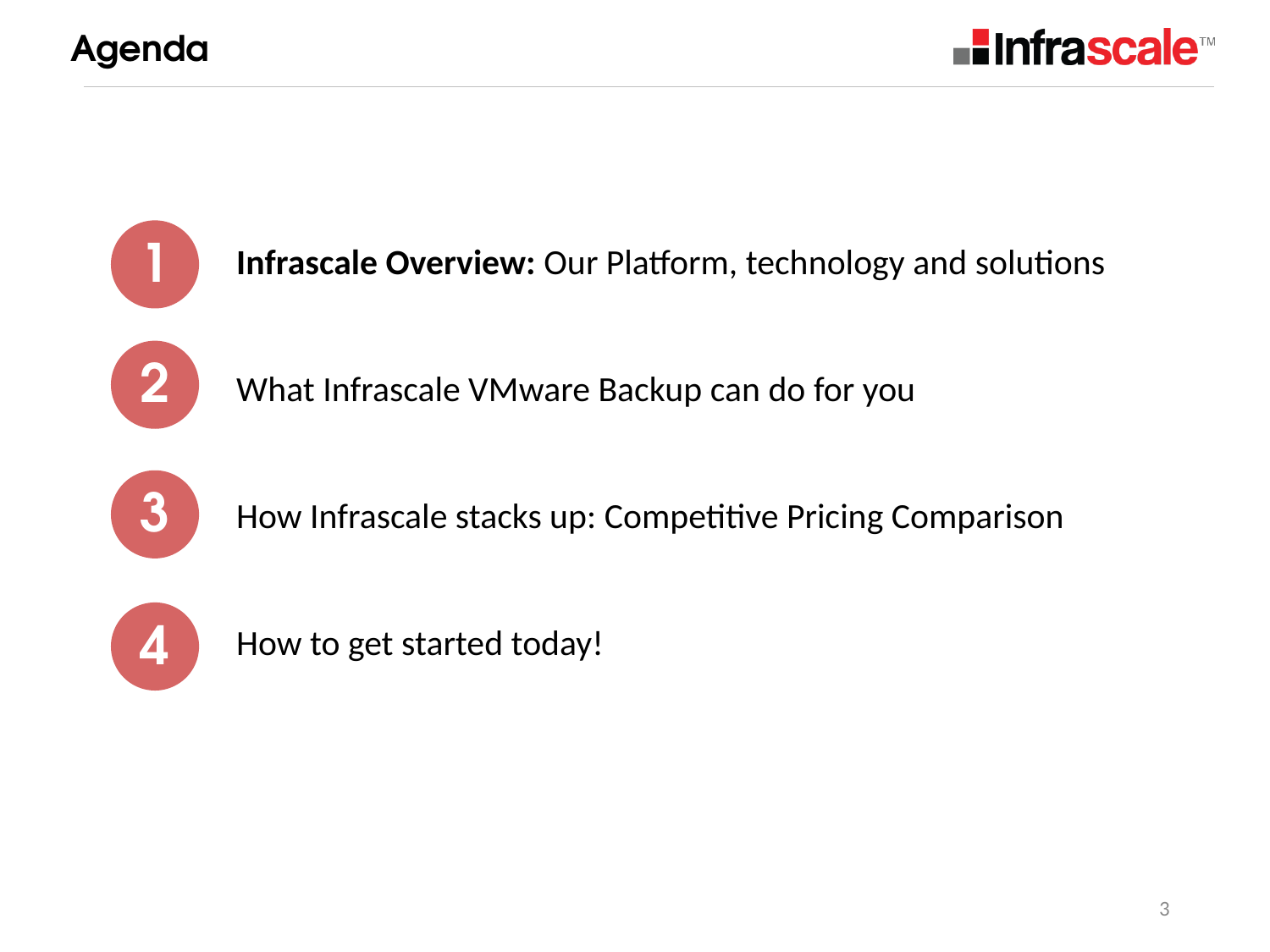

Agenda

1
Infrascale Overview: Our Platform, technology and solutions

What Infrascale VMware Backup can do for you

How Infrascale stacks up: Competitive Pricing Comparison

How to get started today!

2

3

4
3